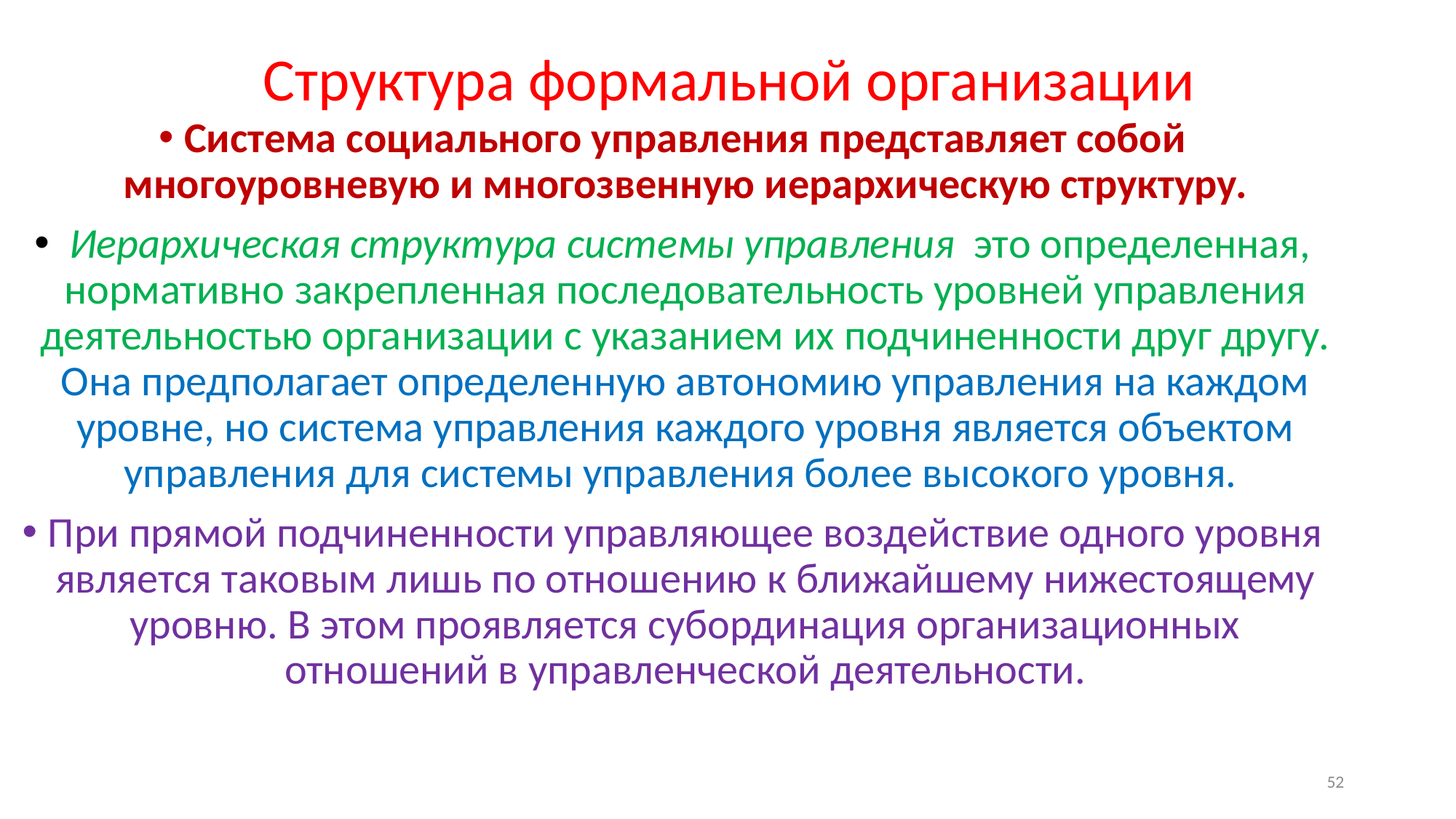

# Структура формальной организации
Система социального управления представляет собой многоуровневую и многозвенную иерархическую структуру.
 Иерархическая структура системы управления  это определенная, нормативно закрепленная последовательность уровней управления деятельностью организации с указанием их подчиненности друг другу. Она предполагает определенную автономию управления на каждом уровне, но система управления каждого уровня является объектом управления для системы управления более высокого уровня.
При прямой подчиненности управляющее воздействие одного уровня является таковым лишь по отношению к ближайшему нижестоящему уровню. В этом проявляется субординация организационных отношений в управленческой деятельности.
52